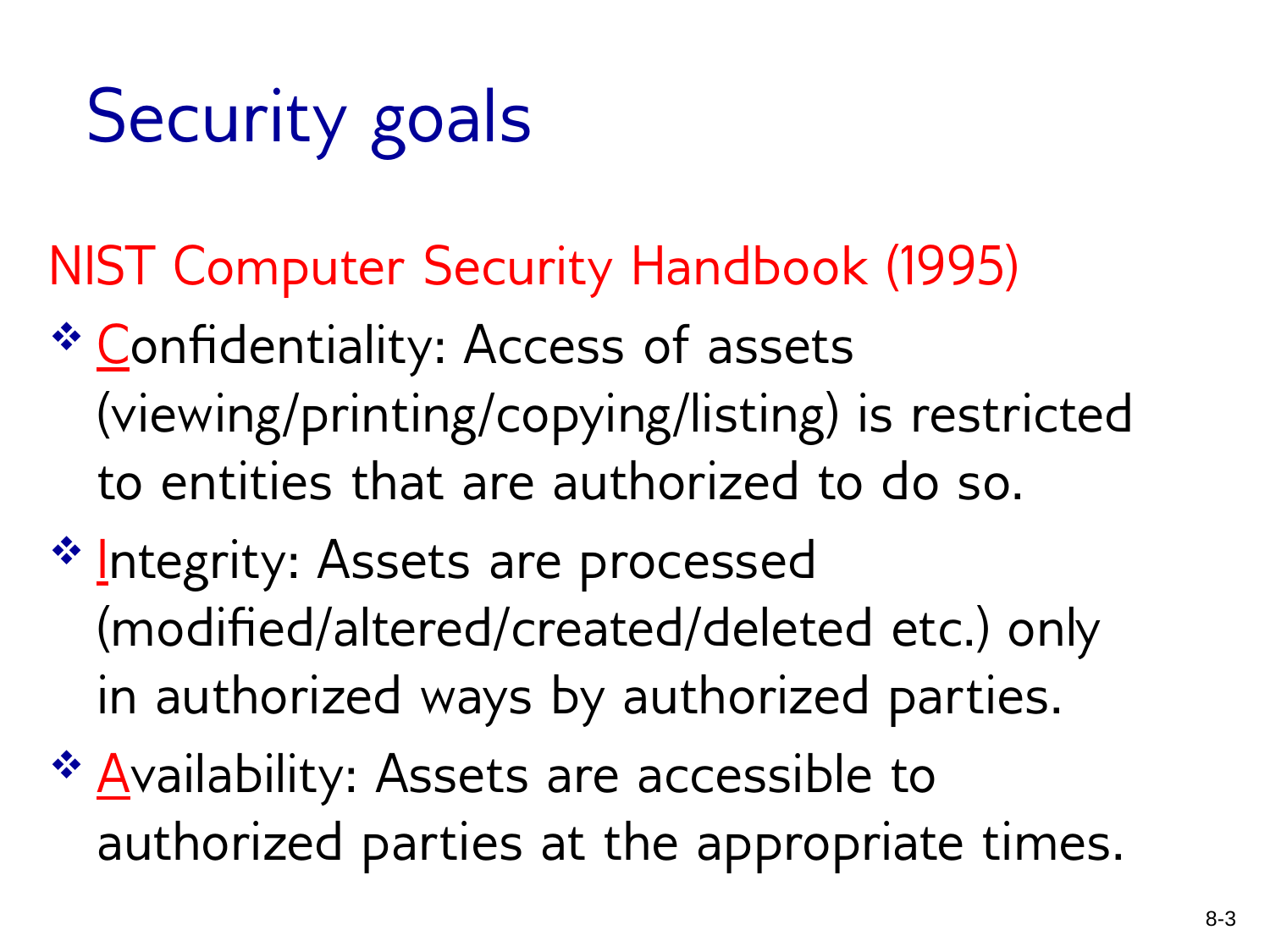

# Security goals
NIST Computer Security Handbook (1995)
Confidentiality: Access of assets (viewing/printing/copying/listing) is restricted to entities that are authorized to do so.
Integrity: Assets are processed (modified/altered/created/deleted etc.) only in authorized ways by authorized parties.
Availability: Assets are accessible to authorized parties at the appropriate times.